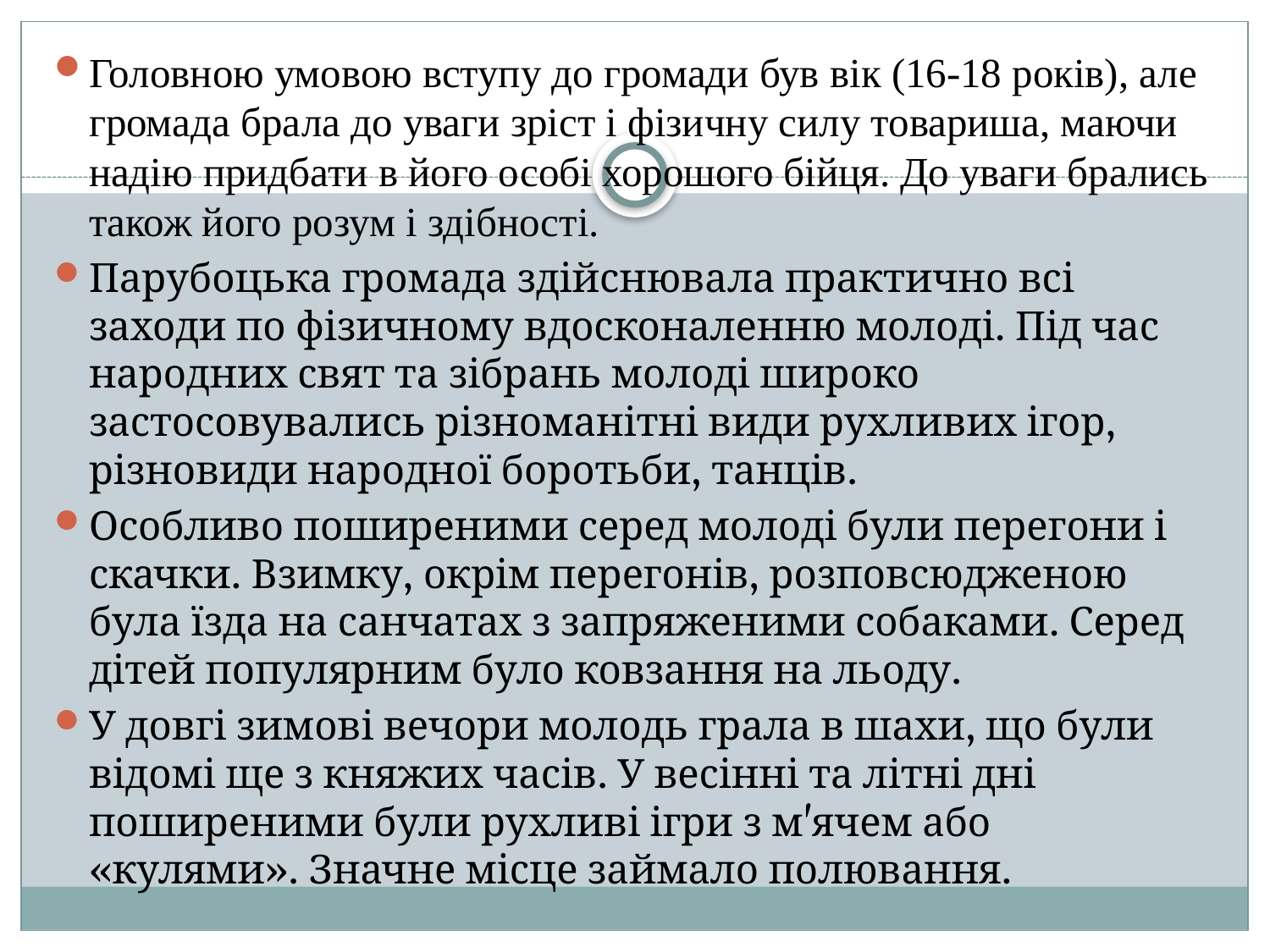

Головною умовою вступу до громади був вік (16-18 років), але громада брала до уваги зріст і фізичну силу товариша, маючи надію придбати в його особі хорошого бійця. До уваги брались також його розум і здібності.
Парубоцька громада здійснювала практично всі заходи по фізичному вдосконаленню молоді. Під час народних свят та зібрань молоді широко застосовувались різноманітні види рухливих ігор, різновиди народної боротьби, танців.
Особливо поширеними серед молоді були перегони і скачки. Взимку, окрім перегонів, розповсюдженою була їзда на санчатах з запряженими собаками. Серед дітей популярним було ковзання на льоду.
У довгі зимові вечори молодь грала в шахи, що були відомі ще з княжих часів. У весінні та літні дні поширеними були рухливі ігри з м'ячем або «кулями». Значне місце займало полювання.